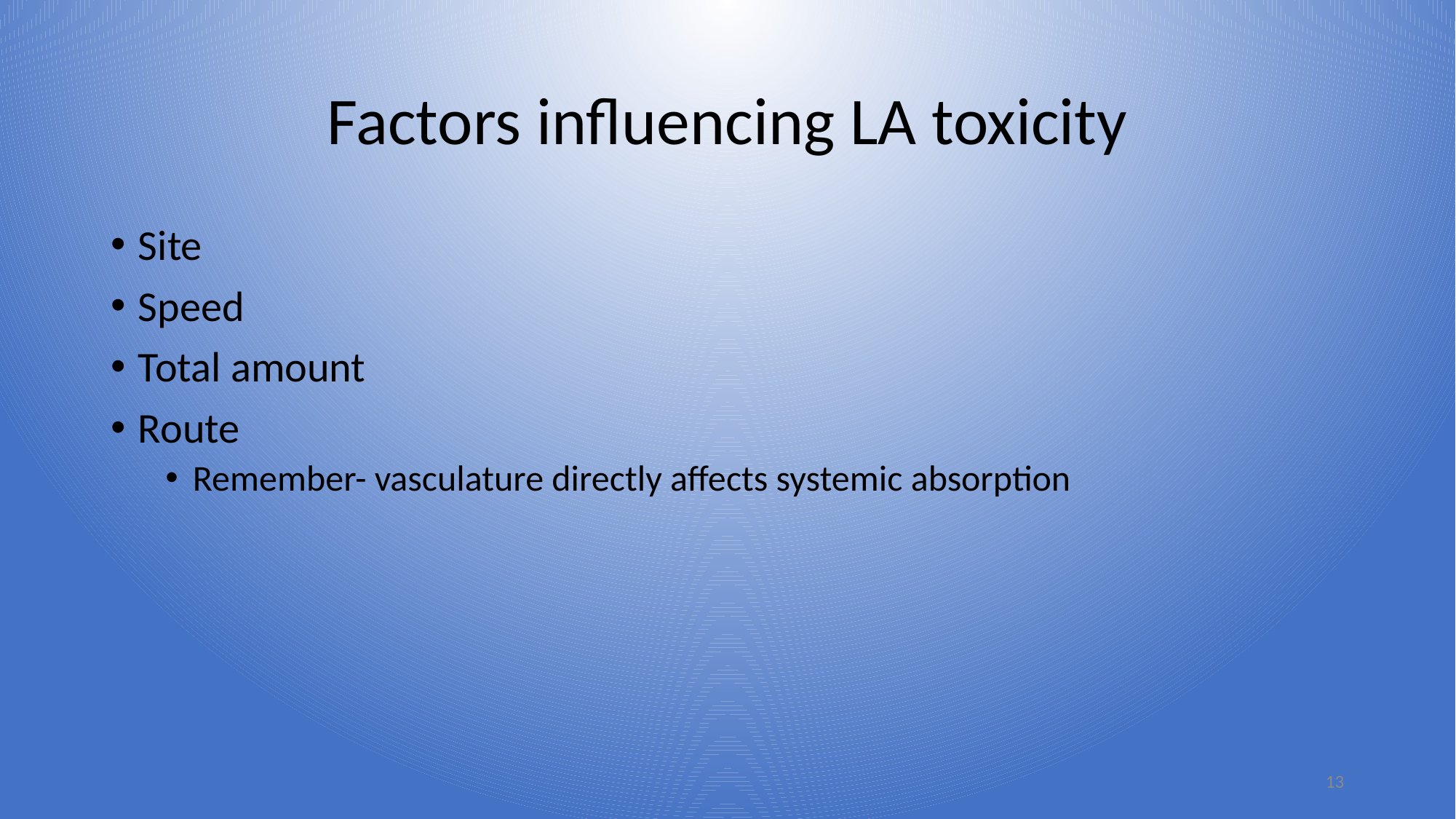

# Factors influencing LA toxicity
Site
Speed
Total amount
Route
Remember- vasculature directly affects systemic absorption

13